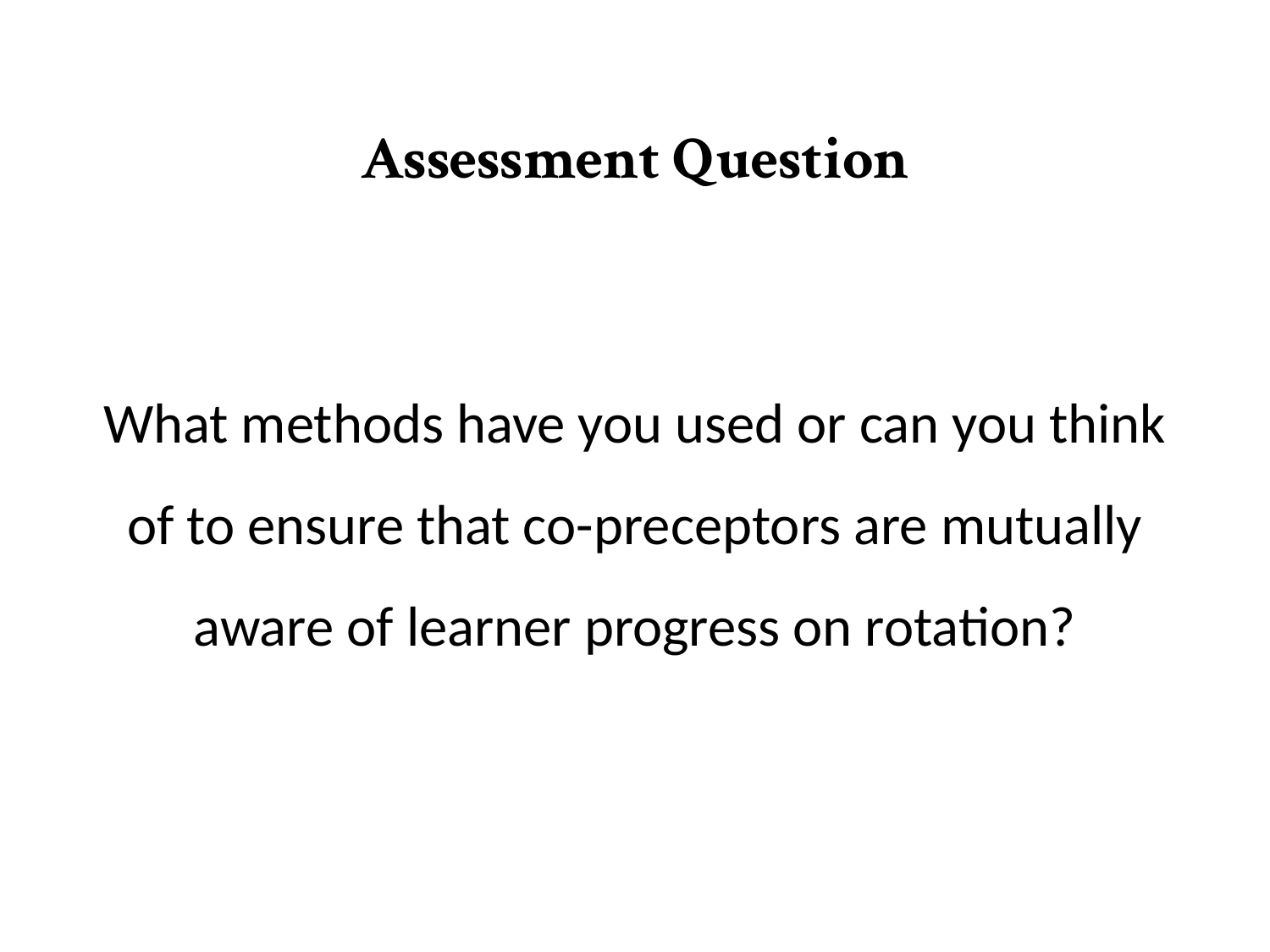

# Assessment Question

What methods have you used or can you think of to ensure that co-preceptors are mutually aware of learner progress on rotation?